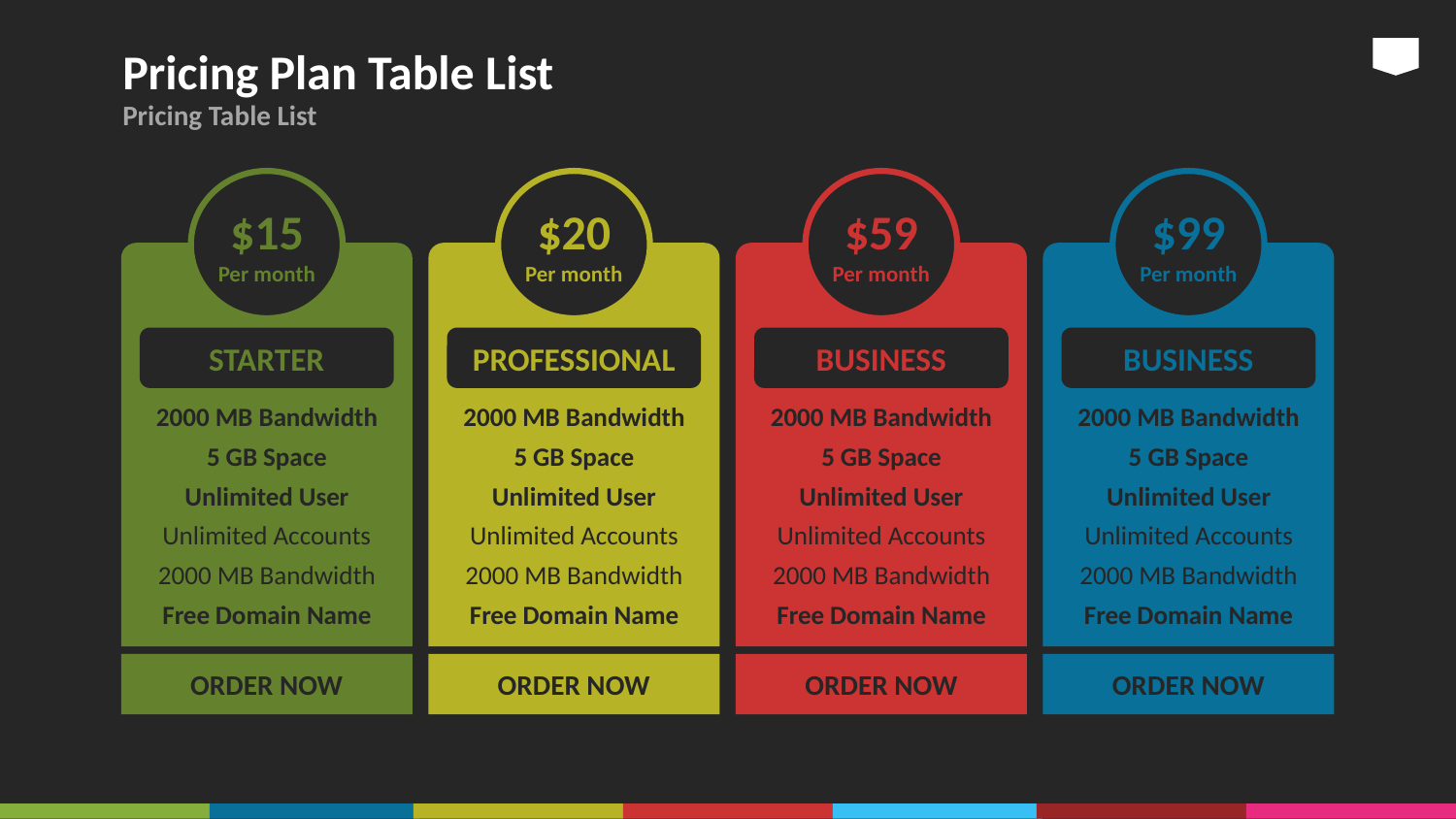

36
# Pricing Plan Table List
Pricing Table List

$15
Per month

STARTER
2000 MB Bandwidth
5 GB Space
Unlimited User
Unlimited Accounts
2000 MB Bandwidth
Free Domain Name
ORDER NOW

$20
Per month

PROFESSIONAL
2000 MB Bandwidth
5 GB Space
Unlimited User
Unlimited Accounts
2000 MB Bandwidth
Free Domain Name
ORDER NOW

$59
Per month

BUSINESS
2000 MB Bandwidth
5 GB Space
Unlimited User
Unlimited Accounts
2000 MB Bandwidth
Free Domain Name
ORDER NOW

$99
Per month

BUSINESS
2000 MB Bandwidth
5 GB Space
Unlimited User
Unlimited Accounts
2000 MB Bandwidth
Free Domain Name
ORDER NOW